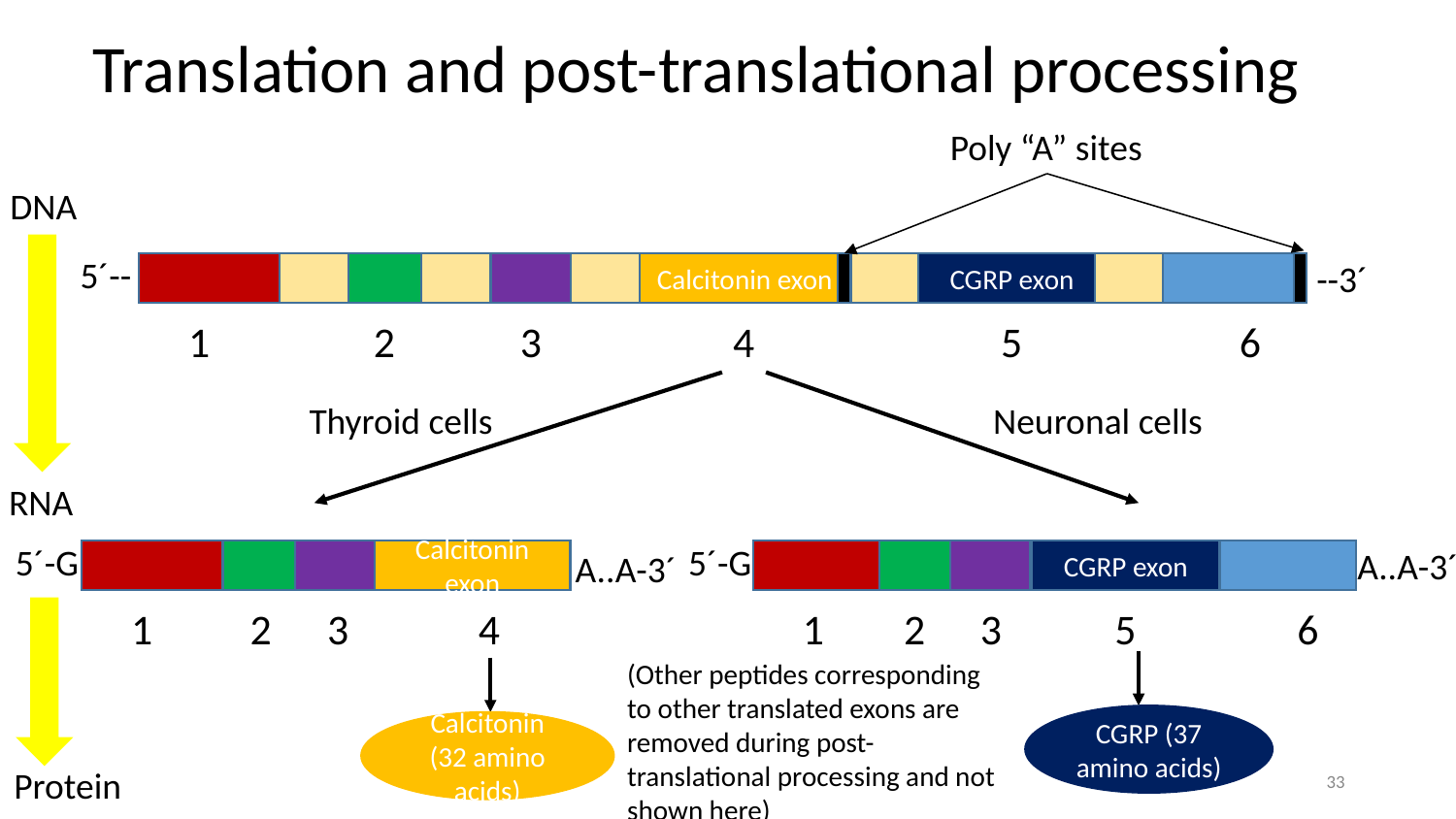

# Translation and post-translational processing
Poly “A” sites
DNA

5´--
--3´

Calcitonin exon

CGRP exon

1
2
3
4
5
6
Thyroid cells
Neuronal cells
RNA
5´-G
5´-G
A..A-3´

Calcitonin exon
A..A-3´

CGRP exon

1
2
3
4
1
2
3
5
6

(Other peptides corresponding to other translated exons are removed during post-translational processing and not shown here)
CGRP (37 amino acids)
Calcitonin (32 amino acids)
Protein
33